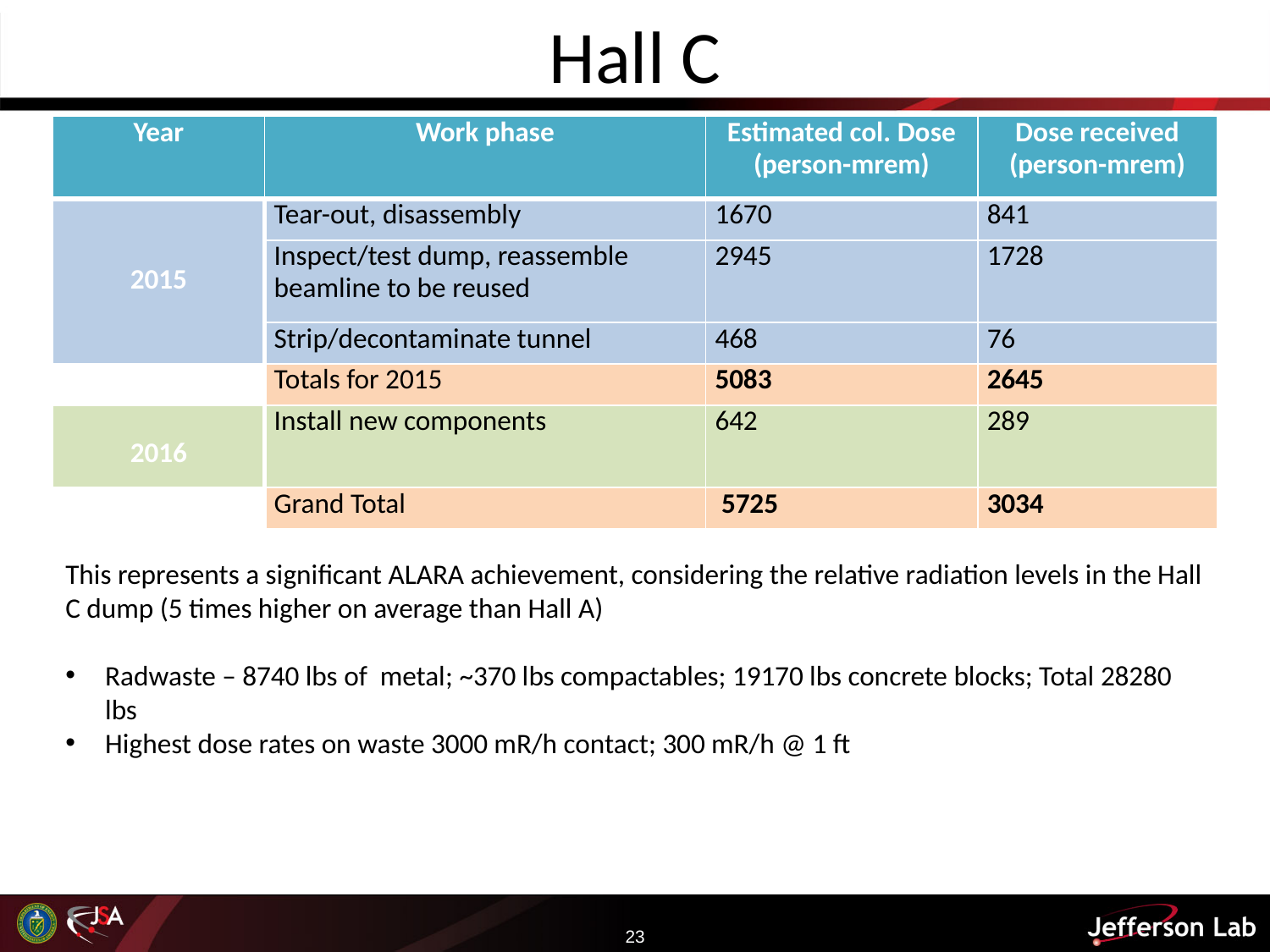

Hall C
| Year | Work phase | Estimated col. Dose (person-mrem) | Dose received (person-mrem) |
| --- | --- | --- | --- |
| 2015 | Tear-out, disassembly | 1670 | 841 |
|  | Inspect/test dump, reassemble beamline to be reused | 2945 | 1728 |
|  | Strip/decontaminate tunnel | 468 | 76 |
|  | Totals for 2015 | 5083 | 2645 |
| 2016 | Install new components | 642 | 289 |
|  | Grand Total | 5725 | 3034 |
This represents a significant ALARA achievement, considering the relative radiation levels in the Hall C dump (5 times higher on average than Hall A)

Radwaste – 8740 lbs of  metal; ~370 lbs compactables; 19170 lbs concrete blocks; Total 28280 lbs
Highest dose rates on waste 3000 mR/h contact; 300 mR/h @ 1 ft

23